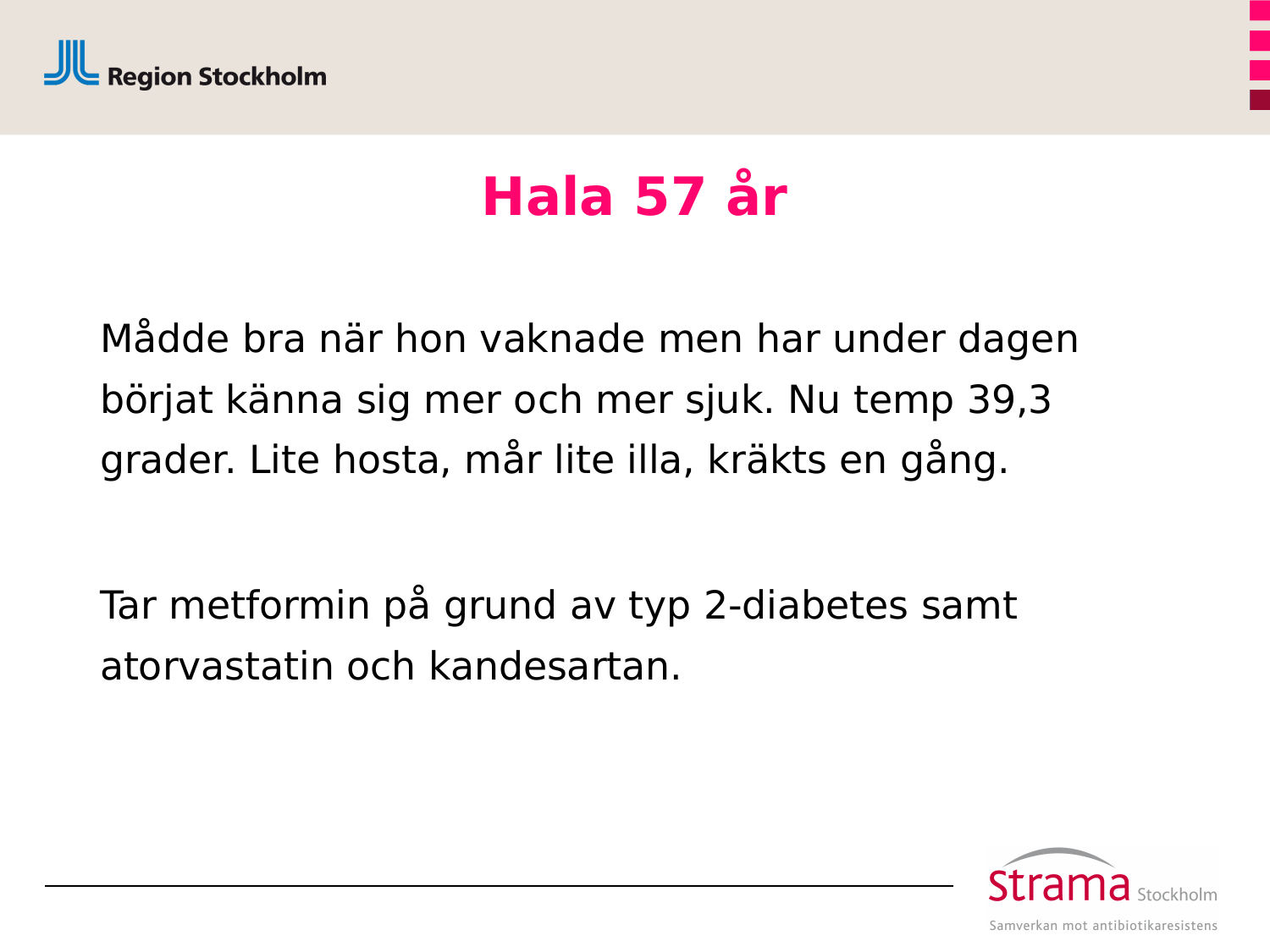

# Hala 57 år
Mådde bra när hon vaknade men har under dagen börjat känna sig mer och mer sjuk. Nu temp 39,3 grader. Lite hosta, mår lite illa, kräkts en gång.

Tar metformin på grund av typ 2-diabetes samt atorvastatin och kandesartan.